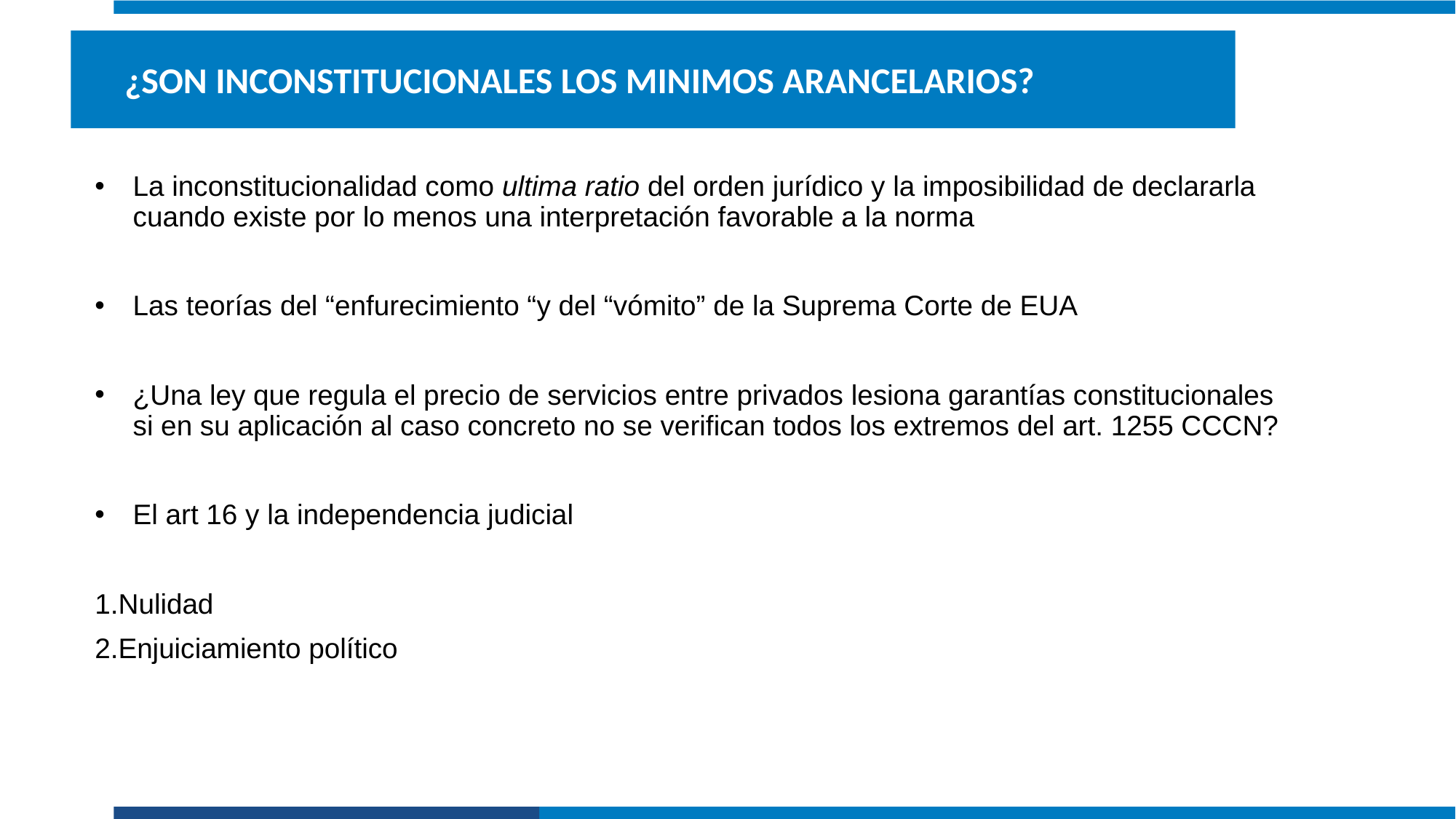

¿SON INCONSTITUCIONALES LOS MINIMOS ARANCELARIOS?
La inconstitucionalidad como ultima ratio del orden jurídico y la imposibilidad de declararla cuando existe por lo menos una interpretación favorable a la norma

Las teorías del “enfurecimiento “y del “vómito” de la Suprema Corte de EUA

¿Una ley que regula el precio de servicios entre privados lesiona garantías constitucionales si en su aplicación al caso concreto no se verifican todos los extremos del art. 1255 CCCN?

El art 16 y la independencia judicial

1.Nulidad
2.Enjuiciamiento político